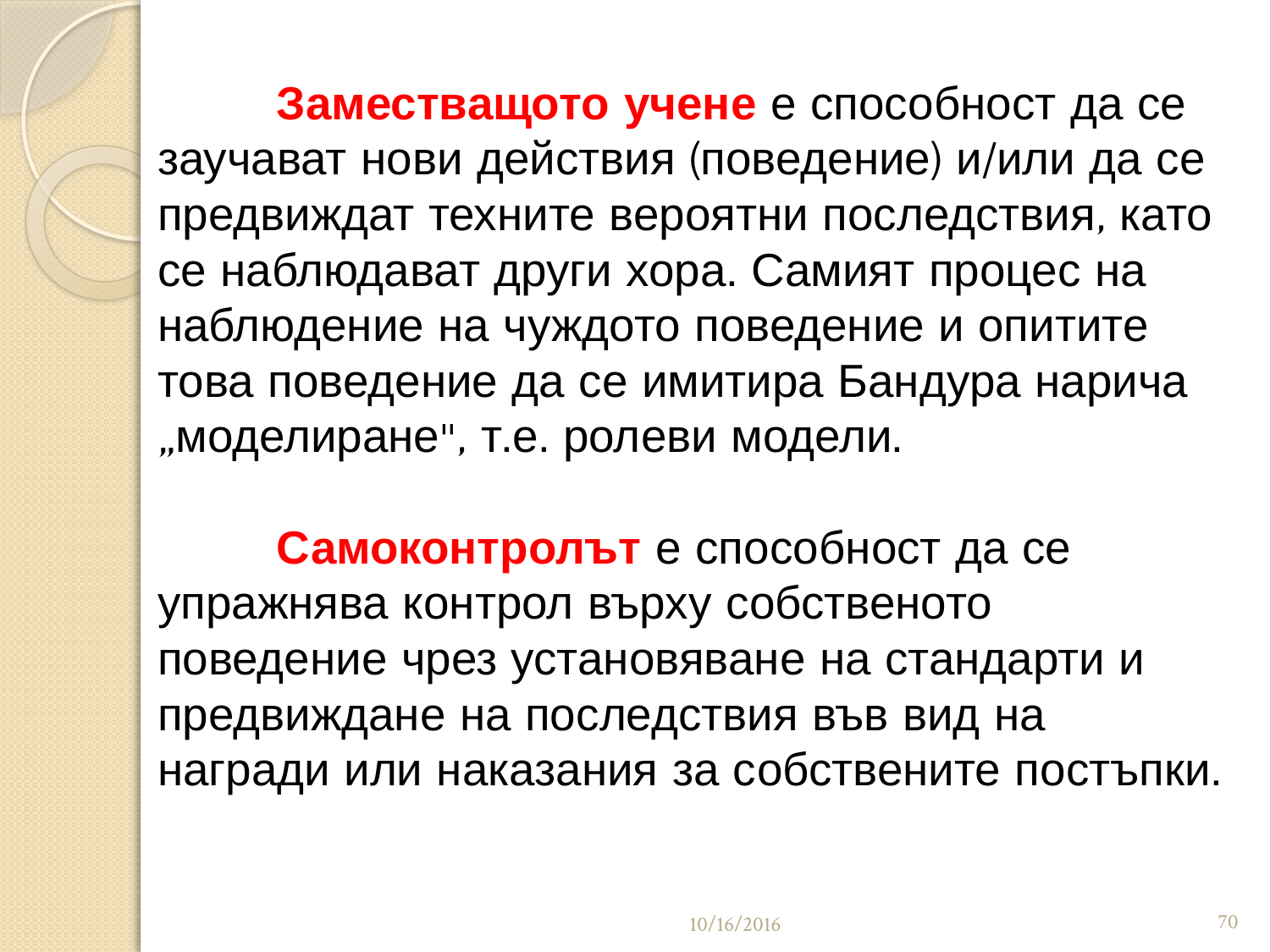

# Заместващото учене е способност да се заучават нови действия (поведение) и/или да се предвиждат техните вероят­ни последствия, като се наблюдават други хора. Самият про­цес на наблюдение на чуждото поведение и опитите това по­ведение да се имитира Бандура нарича „моделиране", т.е. ролеви модели. Самоконтролът е способност да се упражнява контрол върху собственото поведение чрез установяване на стандарти и предвиждане на последствия във вид на награди или наказания за собствените постъпки.
10/16/2016
70